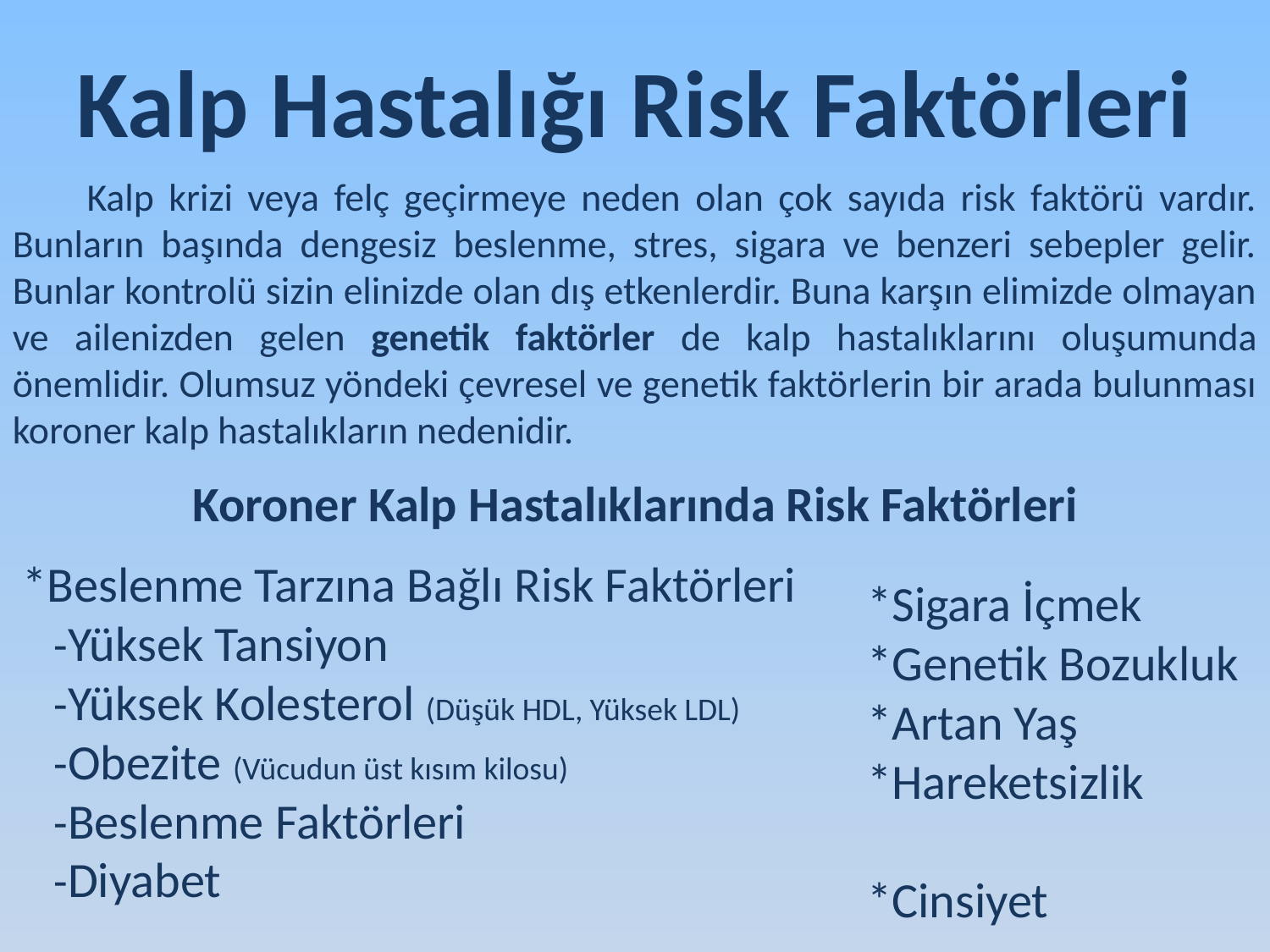

Kalp Hastalığı Risk Faktörleri
     Kalp krizi veya felç geçirmeye neden olan çok sayıda risk faktörü vardır. Bunların başında dengesiz beslenme, stres, sigara ve benzeri sebepler gelir. Bunlar kontrolü sizin elinizde olan dış etkenlerdir. Buna karşın elimizde olmayan ve ailenizden gelen genetik faktörler de kalp hastalıklarını oluşumunda önemlidir. Olumsuz yöndeki çevresel ve genetik faktörlerin bir arada bulunması koroner kalp hastalıkların nedenidir.
Koroner Kalp Hastalıklarında Risk Faktörleri
 *Beslenme Tarzına Bağlı Risk Faktörleri
    -Yüksek Tansiyon
    -Yüksek Kolesterol (Düşük HDL, Yüksek LDL)
    -Obezite (Vücudun üst kısım kilosu)
    -Beslenme Faktörleri
    -Diyabet
*Sigara İçmek
*Genetik Bozukluk
*Artan Yaş
*Hareketsizlik
*Cinsiyet